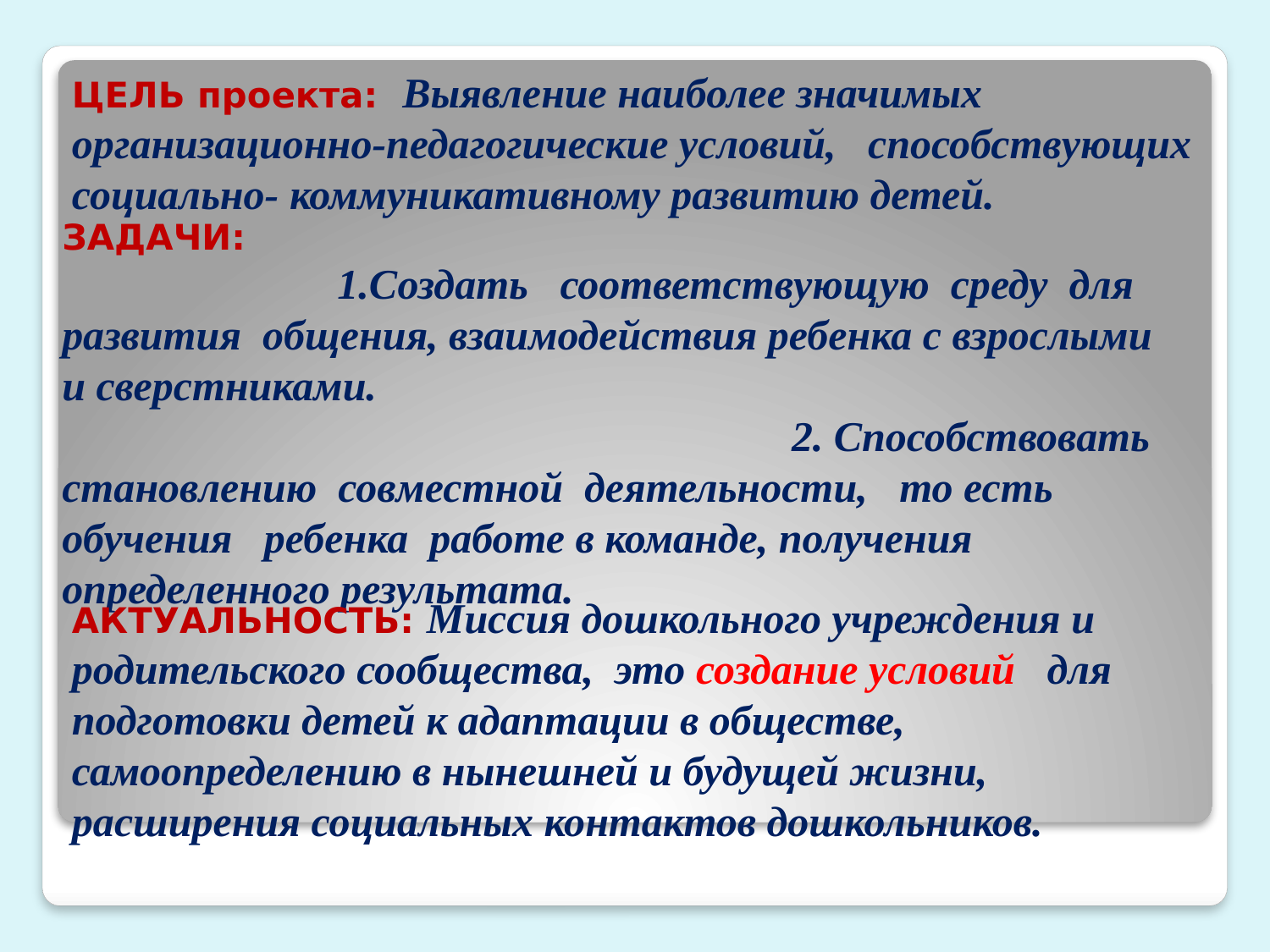

ЦЕЛЬ проекта:  Выявление наиболее значимых организационно-педагогические условий,   способствующих социально- коммуникативному развитию детей.

ЗАДАЧИ:                                                                                                              1.Создать   соответствующую  среду  для  развития  общения, взаимодействия ребенка с взрослыми и сверстниками.                                                                                                                                                 2. Способствовать  становлению  совместной  деятельности,   то есть   обучения   ребенка  работе в команде, получения  определенного результата.
АКТУАЛЬНОСТЬ: Миссия дошкольного учреждения и родительского сообщества,  это создание условий   для подготовки детей к адаптации в обществе, самоопределению в нынешней и будущей жизни, расширения социальных контактов дошкольников.